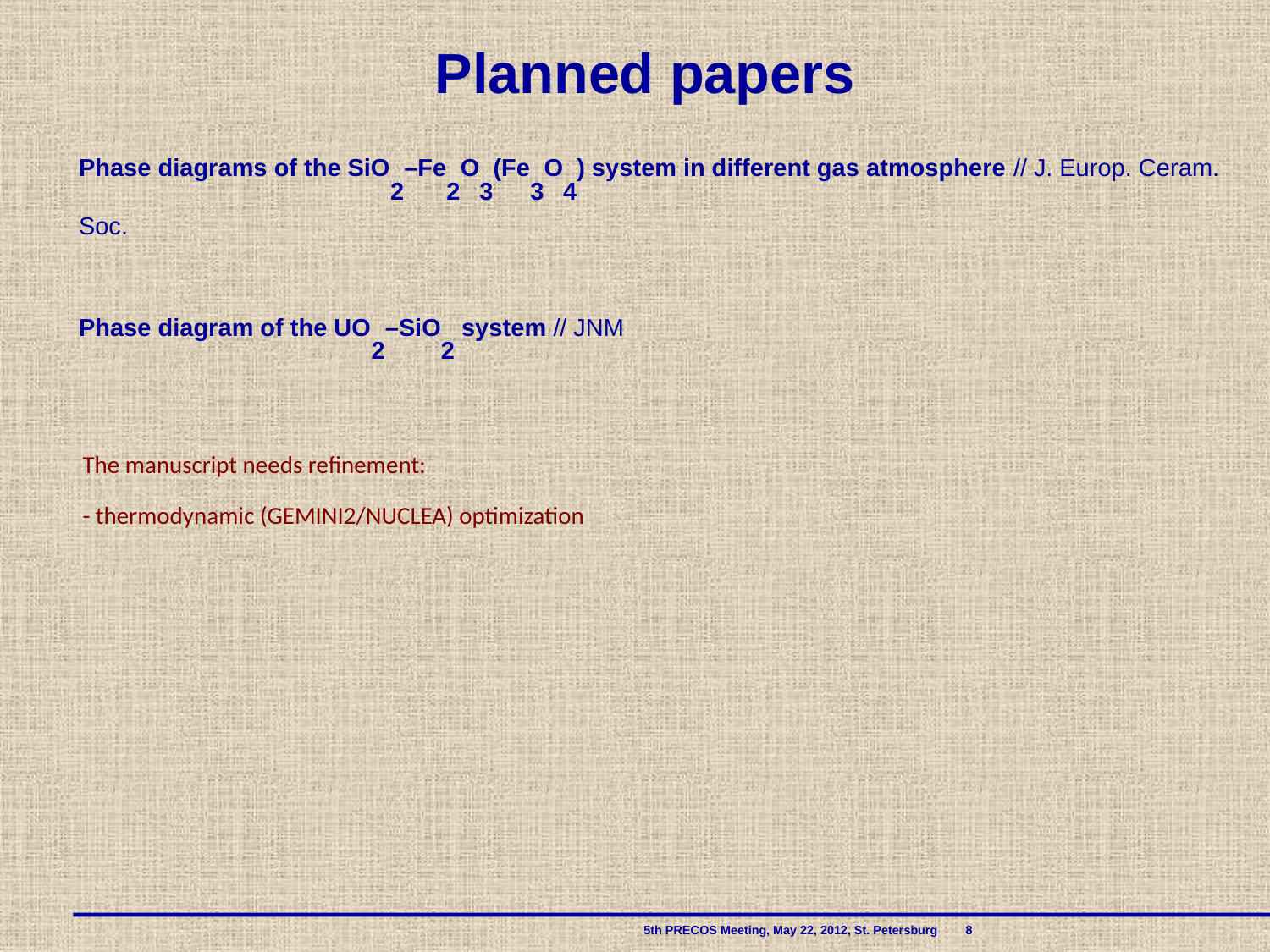

Planned papers
Phase diagrams of the SiO2–Fe2O3(Fe3O4) system in different gas atmosphere // J. Europ. Ceram. Soc.

Phase diagram of the UO2–SiO2 system // JNM
The manuscript needs refinement:
- thermodynamic (GEMINI2/NUCLEA) optimization
 				                       5th PRECOS Meeting, May 22, 2012, St. Petersburg        8